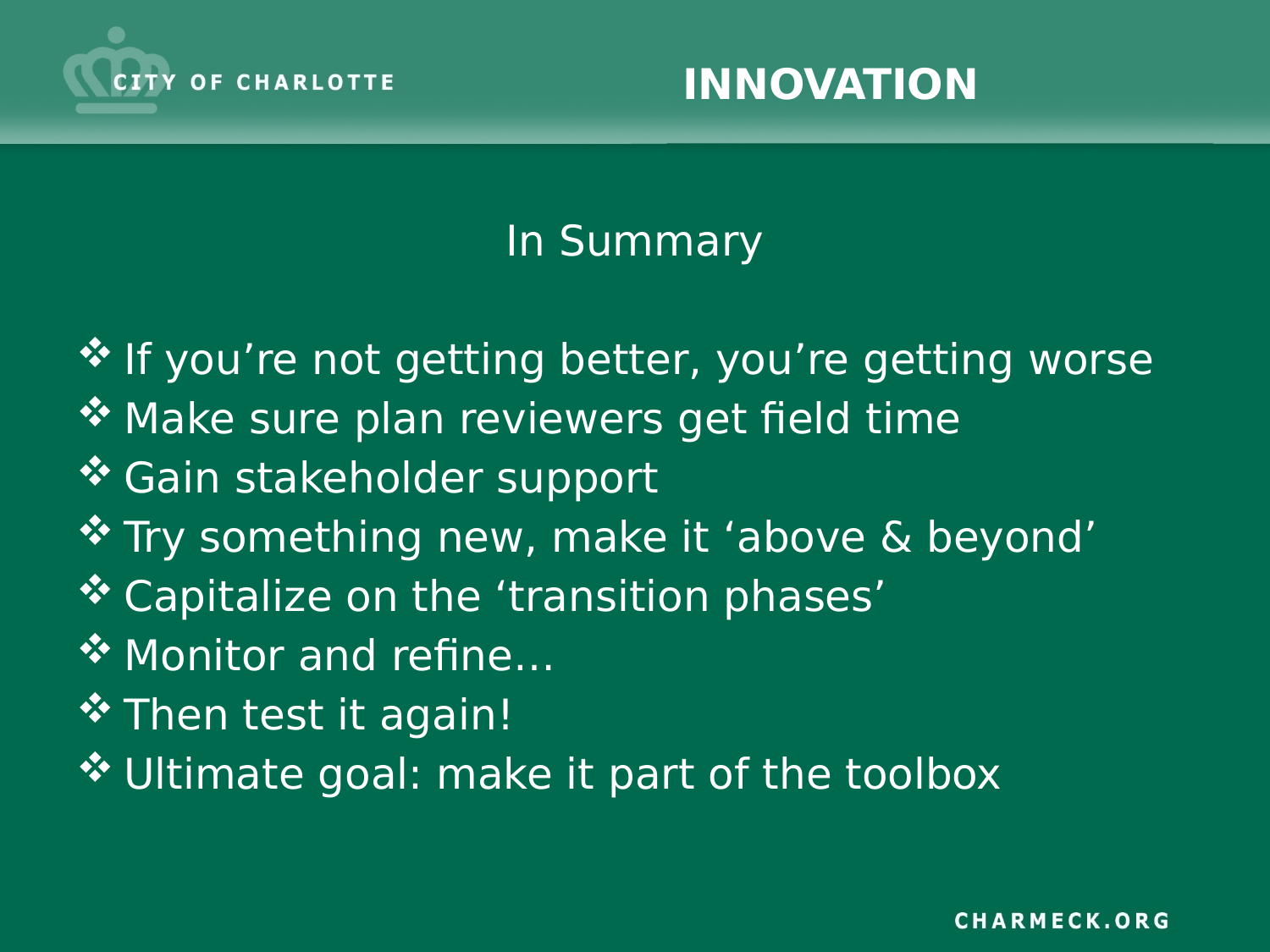

# INNOVATION
In Summary

If you’re not getting better, you’re getting worse
Make sure plan reviewers get field time
Gain stakeholder support
Try something new, make it ‘above & beyond’
Capitalize on the ‘transition phases’
Monitor and refine…
Then test it again!
Ultimate goal: make it part of the toolbox